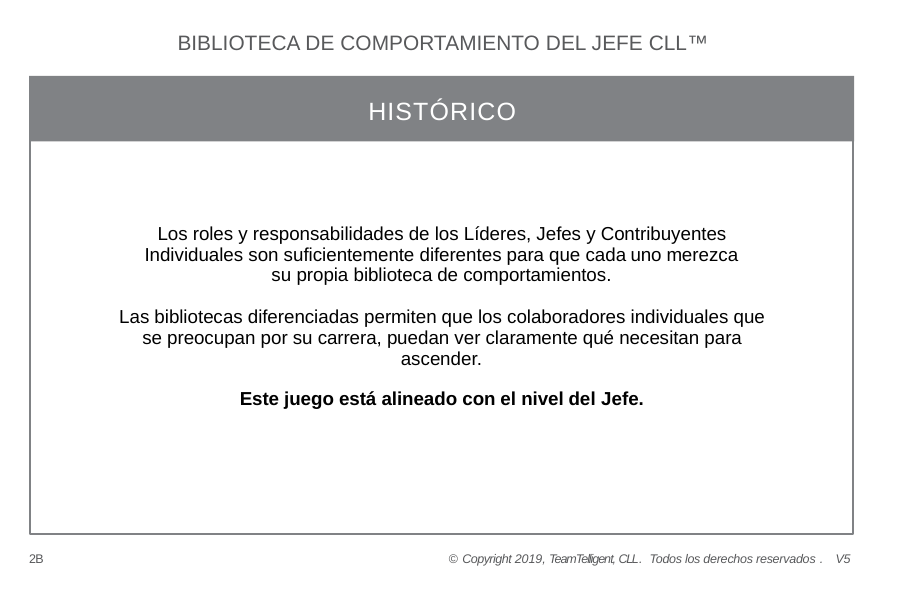

BIBLIOTECA DE COMPORTAMIENTO DEL JEFE CLL™

HISTÓRICO
Los roles y responsabilidades de los Líderes, Jefes y Contribuyentes Individuales son suficientemente diferentes para que cada uno merezca su propia biblioteca de comportamientos.

Las bibliotecas diferenciadas permiten que los colaboradores individuales que se preocupan por su carrera, puedan ver claramente qué necesitan para ascender.

Este juego está alineado con el nivel del Jefe.
2B
© Copyright 2019, TeamTelligent, CLL.  Todos los derechos reservados .   V5